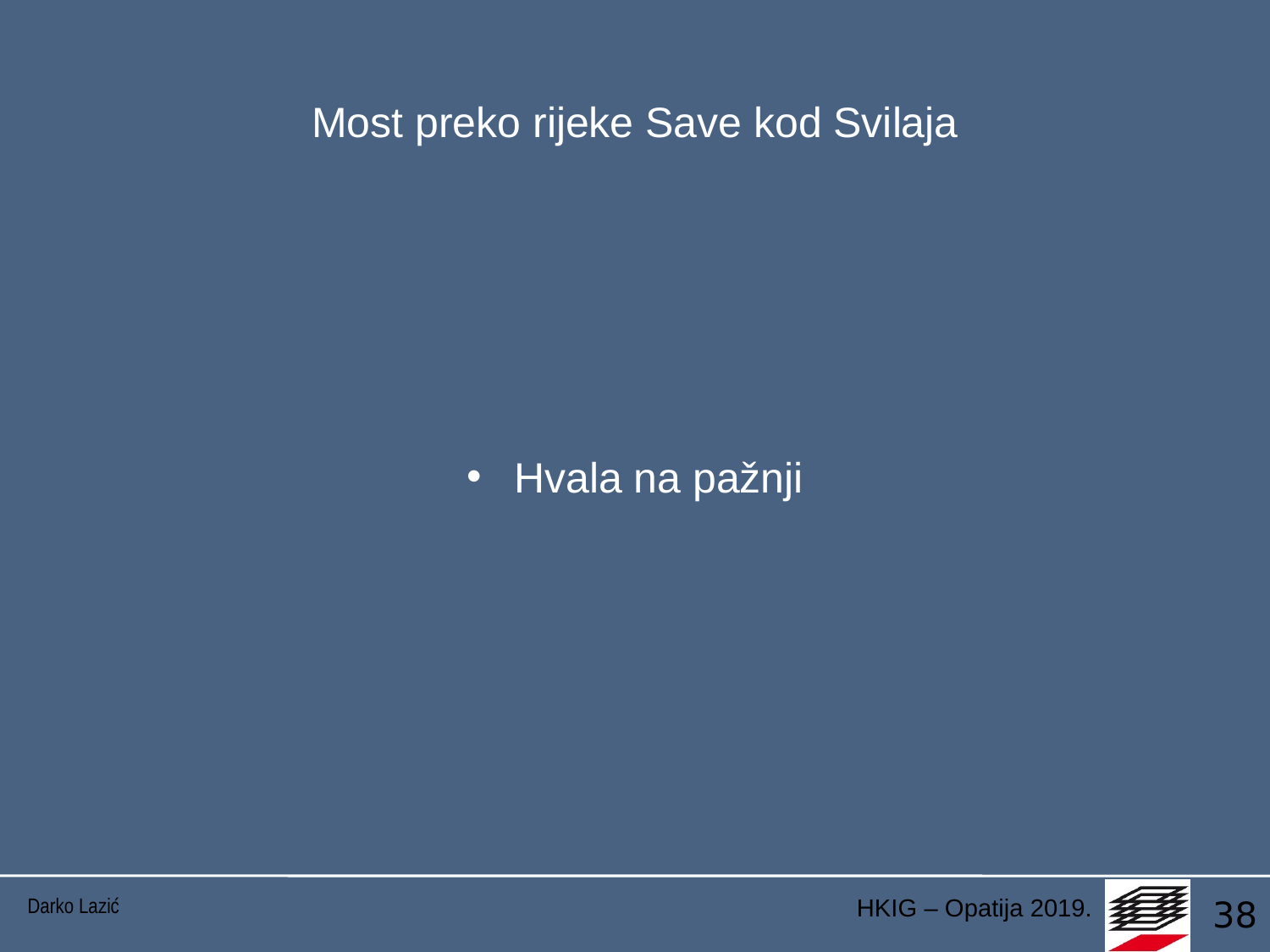

# Most preko rijeke Save kod Svilaja

Hvala na pažnji

Darko Lazić
38